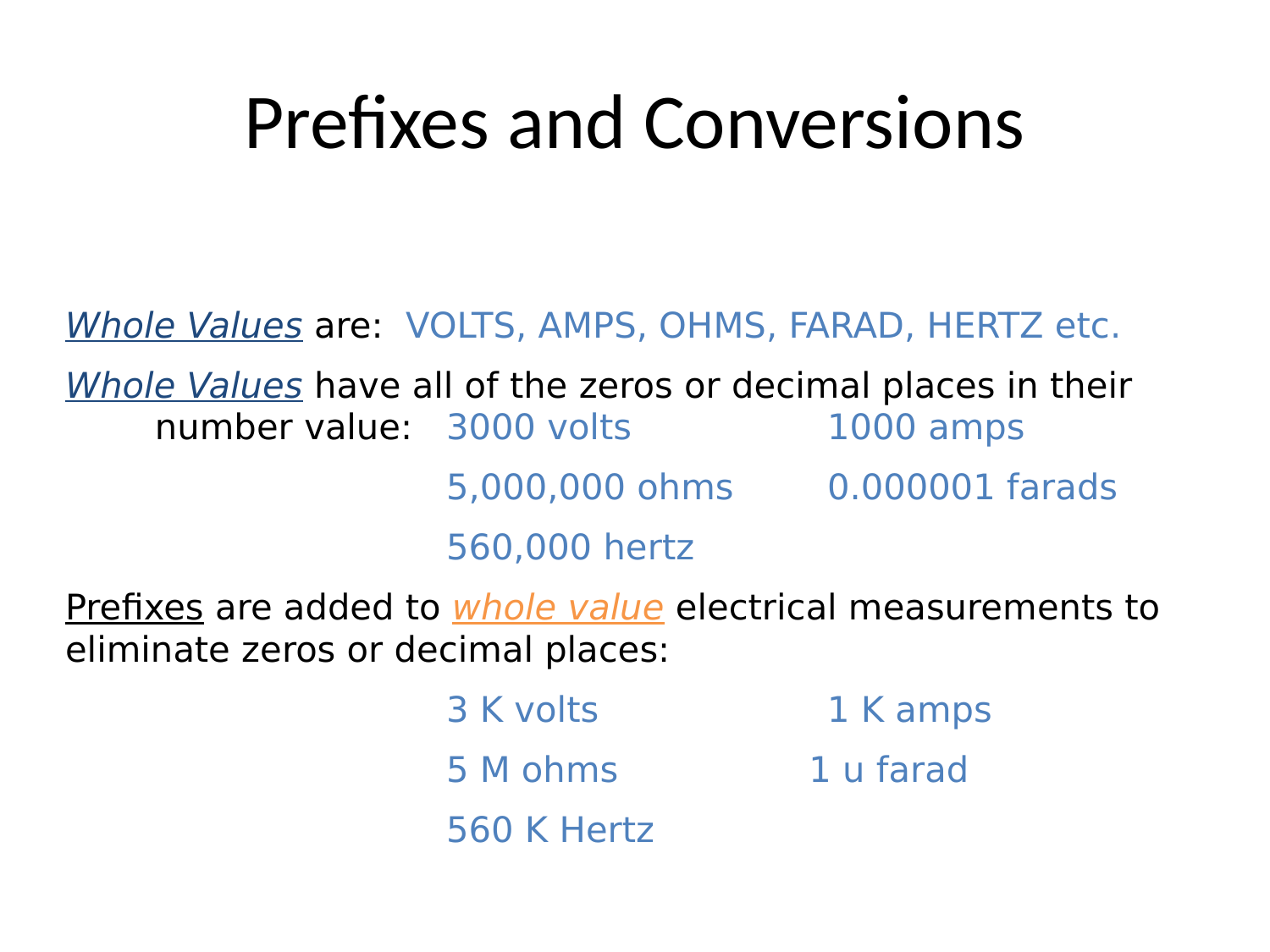

# Prefixes and Conversions
Whole Values are:  VOLTS, AMPS, OHMS, FARAD, HERTZ etc.
Whole Values have all of the zeros or decimal places in their             number value:	3000 volts		1000 amps
			5,000,000 ohms	0.000001 farads
 			560,000 hertz
Prefixes are added to whole value electrical measurements to eliminate zeros or decimal places:
			3 K volts		1 K amps
			5 M ohms                 1 u farad
			560 K Hertz